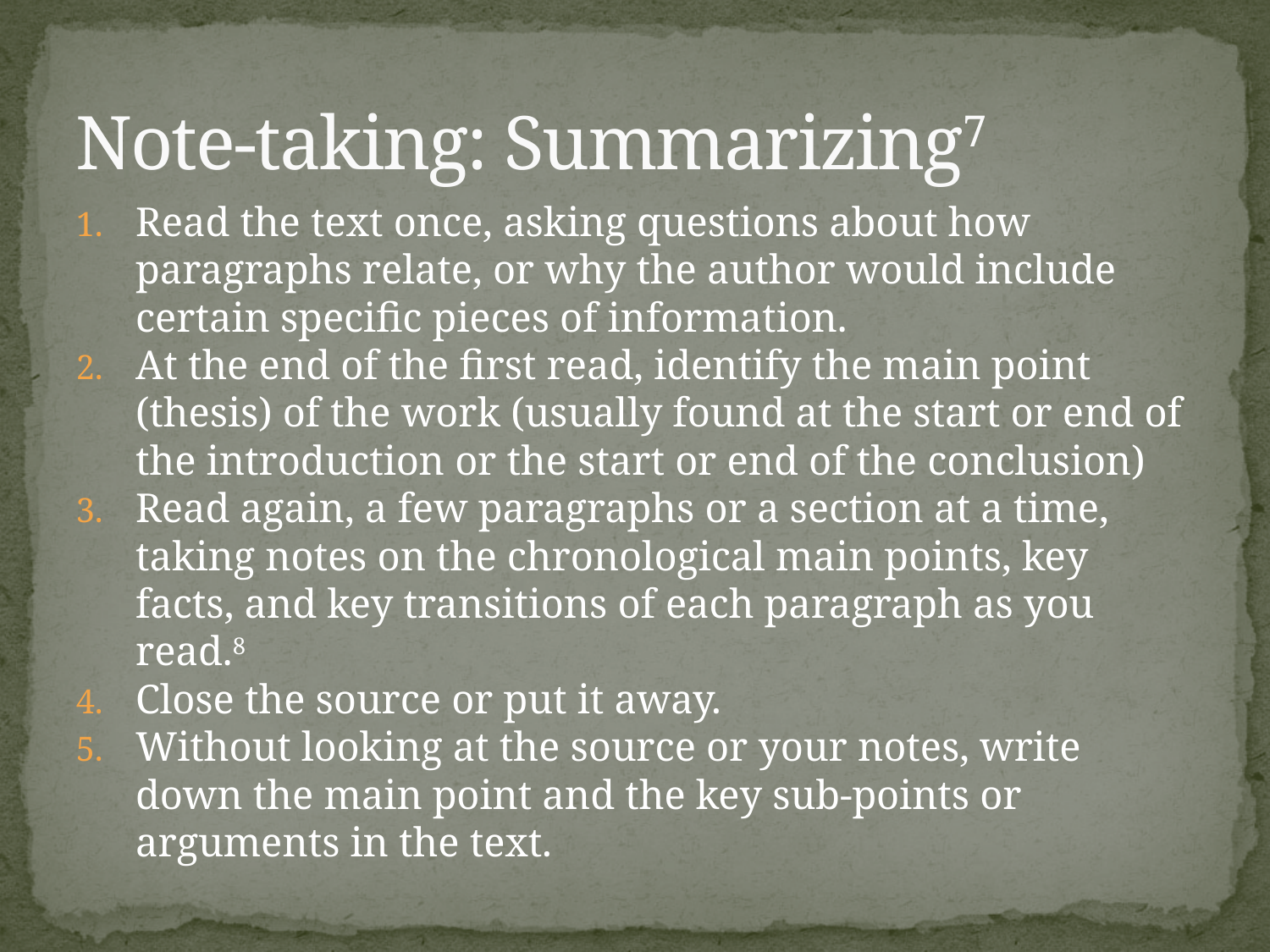

# Note-taking: Summarizing7
Read the text once, asking questions about how paragraphs relate, or why the author would include certain specific pieces of information.
At the end of the first read, identify the main point (thesis) of the work (usually found at the start or end of the introduction or the start or end of the conclusion)
Read again, a few paragraphs or a section at a time, taking notes on the chronological main points, key facts, and key transitions of each paragraph as you read.8
Close the source or put it away.
Without looking at the source or your notes, write down the main point and the key sub-points or arguments in the text.